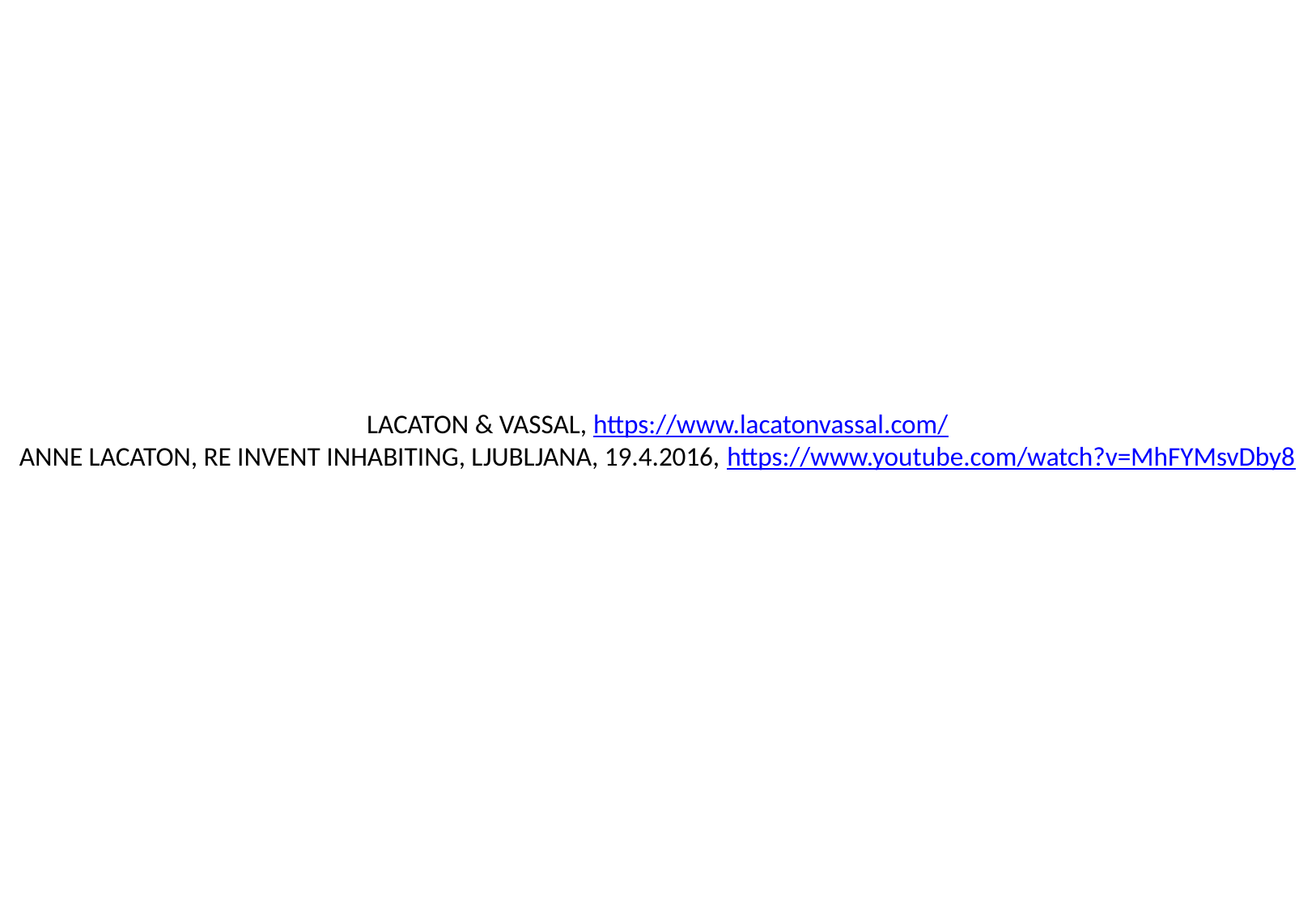

LACATON & VASSAL, https://www.lacatonvassal.com/
Anne Lacaton, Re Invent Inhabiting, Ljubljana, 19.4.2016, https://www.youtube.com/watch?v=MhFYMsvDby8